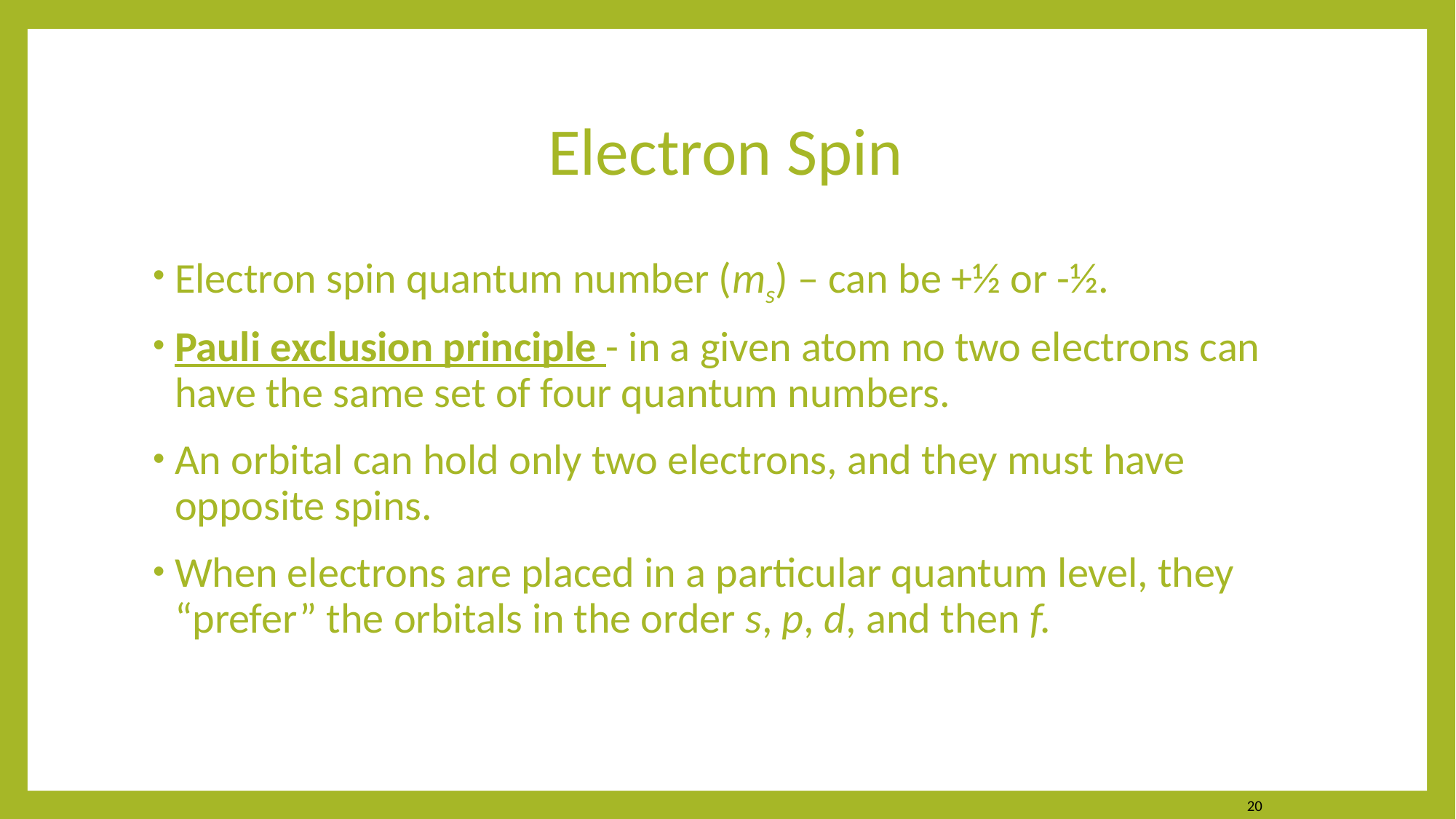

# Electron Spin
Electron spin quantum number (ms) – can be +½ or -½.
Pauli exclusion principle - in a given atom no two electrons can have the same set of four quantum numbers.
An orbital can hold only two electrons, and they must have opposite spins.
When electrons are placed in a particular quantum level, they “prefer” the orbitals in the order s, p, d, and then f.

20